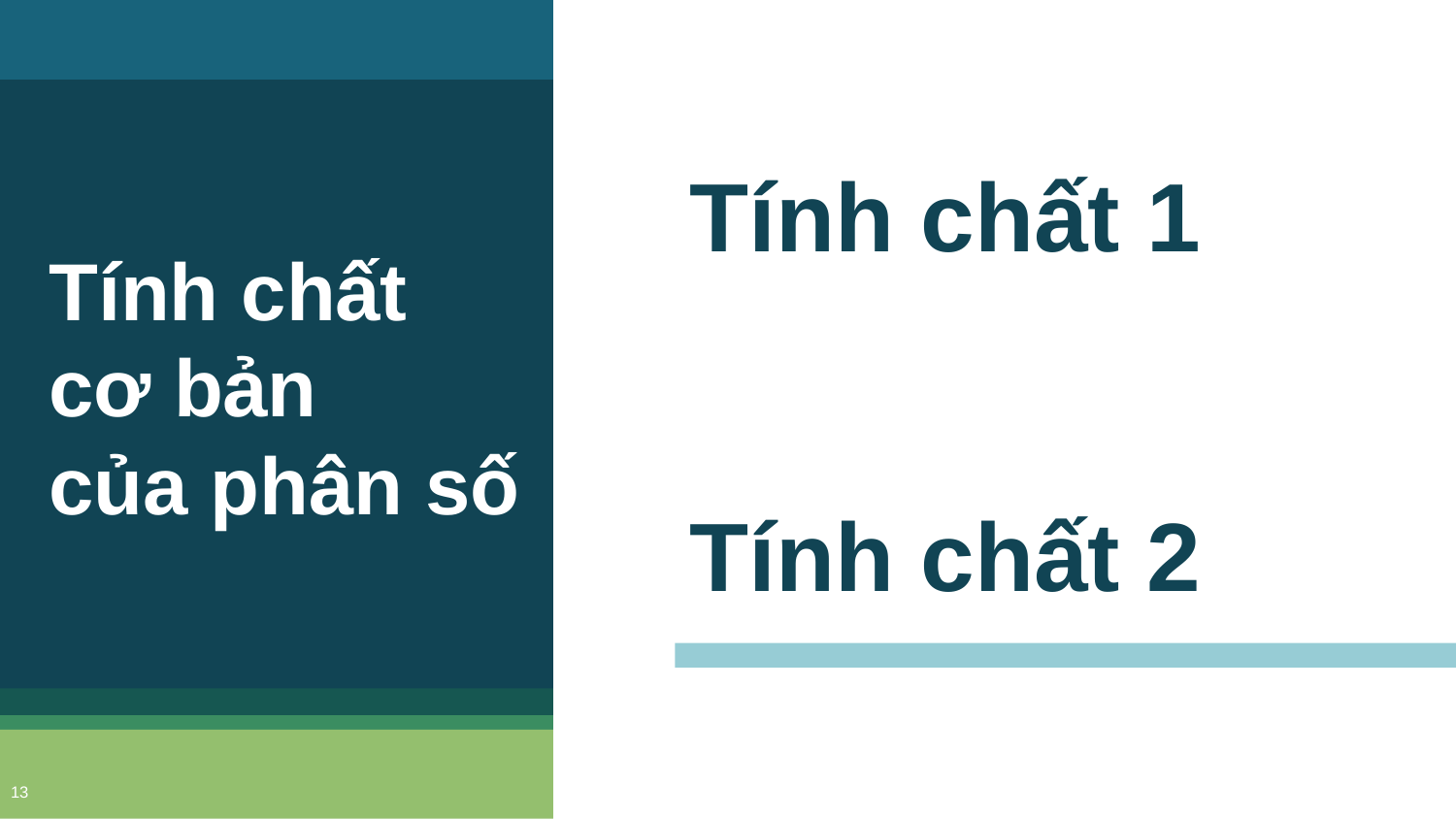

# Tính chất 1
Tính chất
cơ bản
của phân số
Tính chất 2

13